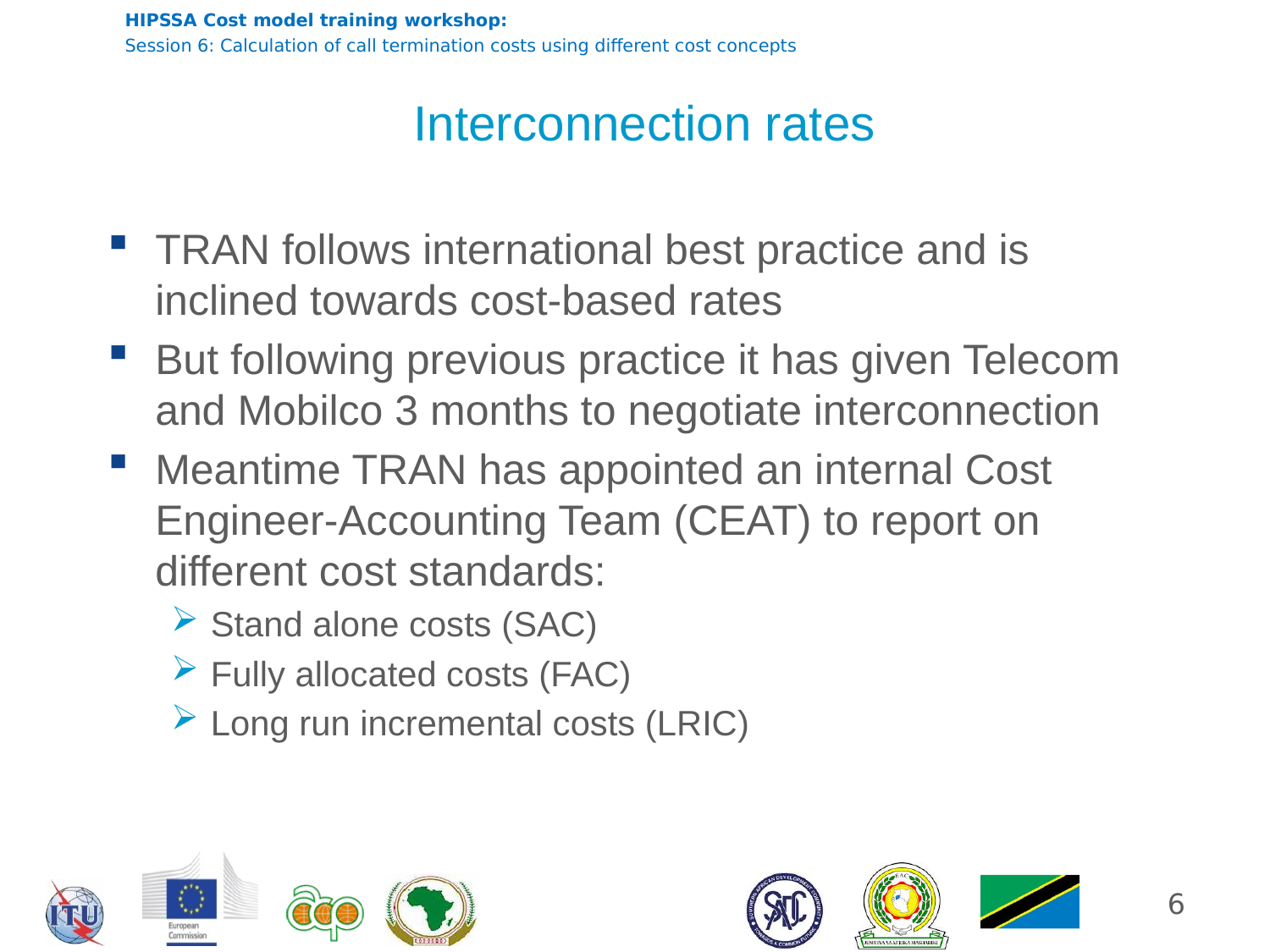

# Interconnection rates
TRAN follows international best practice and is inclined towards cost-based rates
But following previous practice it has given Telecom and Mobilco 3 months to negotiate interconnection
Meantime TRAN has appointed an internal Cost Engineer-Accounting Team (CEAT) to report on different cost standards:
Stand alone costs (SAC)
Fully allocated costs (FAC)
Long run incremental costs (LRIC)
6